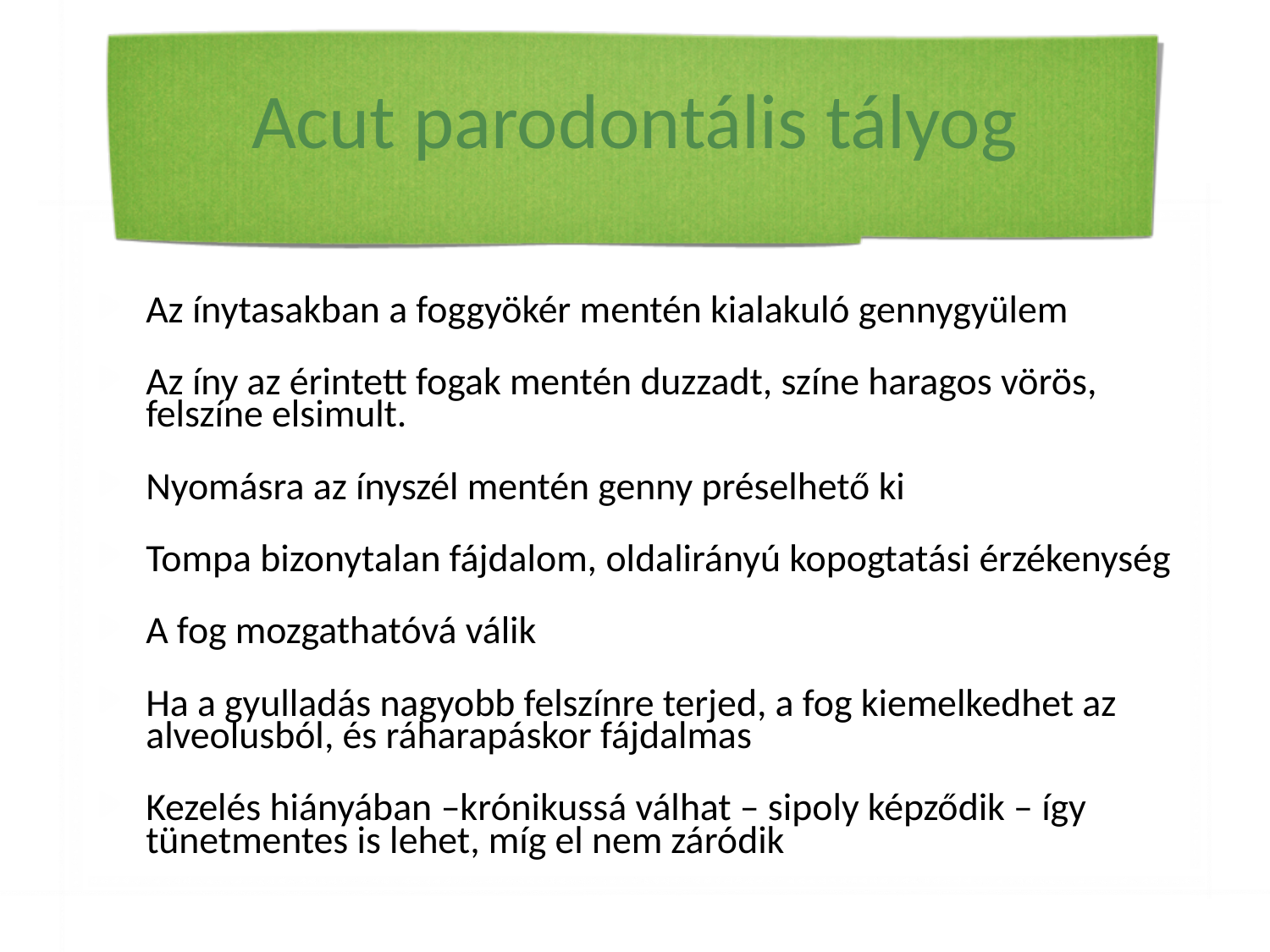

# Acut parodontális tályog
Az ínytasakban a foggyökér mentén kialakuló gennygyülem
Az íny az érintett fogak mentén duzzadt, színe haragos vörös, felszíne elsimult.
Nyomásra az ínyszél mentén genny préselhető ki
Tompa bizonytalan fájdalom, oldalirányú kopogtatási érzékenység
A fog mozgathatóvá válik
Ha a gyulladás nagyobb felszínre terjed, a fog kiemelkedhet az alveolusból, és ráharapáskor fájdalmas
Kezelés hiányában –krónikussá válhat – sipoly képződik – így tünetmentes is lehet, míg el nem záródik